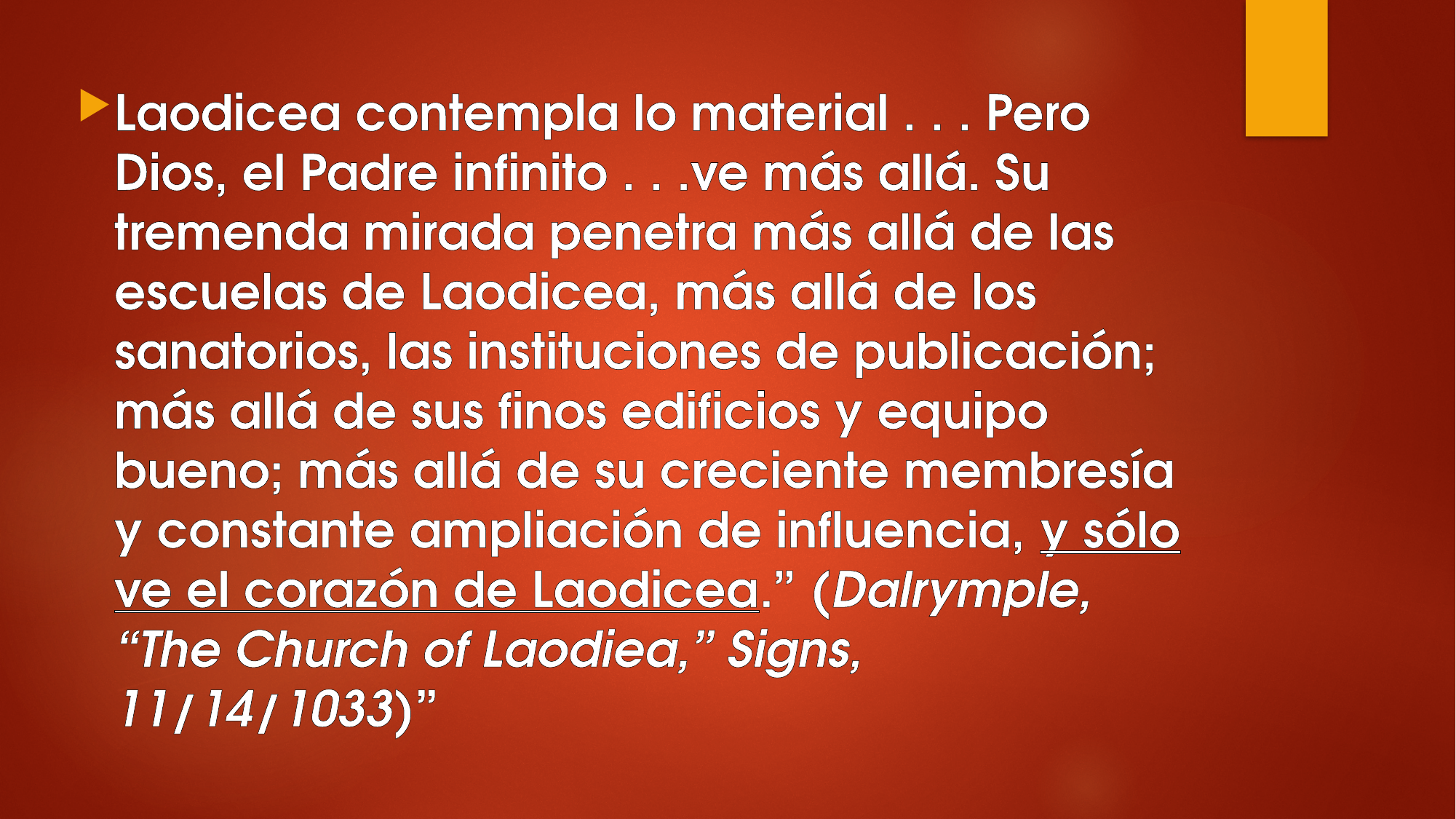

Laodicea contempla lo material . . . Pero Dios, el Padre infinito . . .ve más allá. Su tremenda mirada penetra más allá de las escuelas de Laodicea, más allá de los sanatorios, las instituciones de publicación; más allá de sus finos edificios y equipo bueno; más allá de su creciente membresía y constante ampliación de influencia, y sólo ve el corazón de Laodicea.” (Dalrymple, “The Church of Laodiea,” Signs, 11/14/1033)”